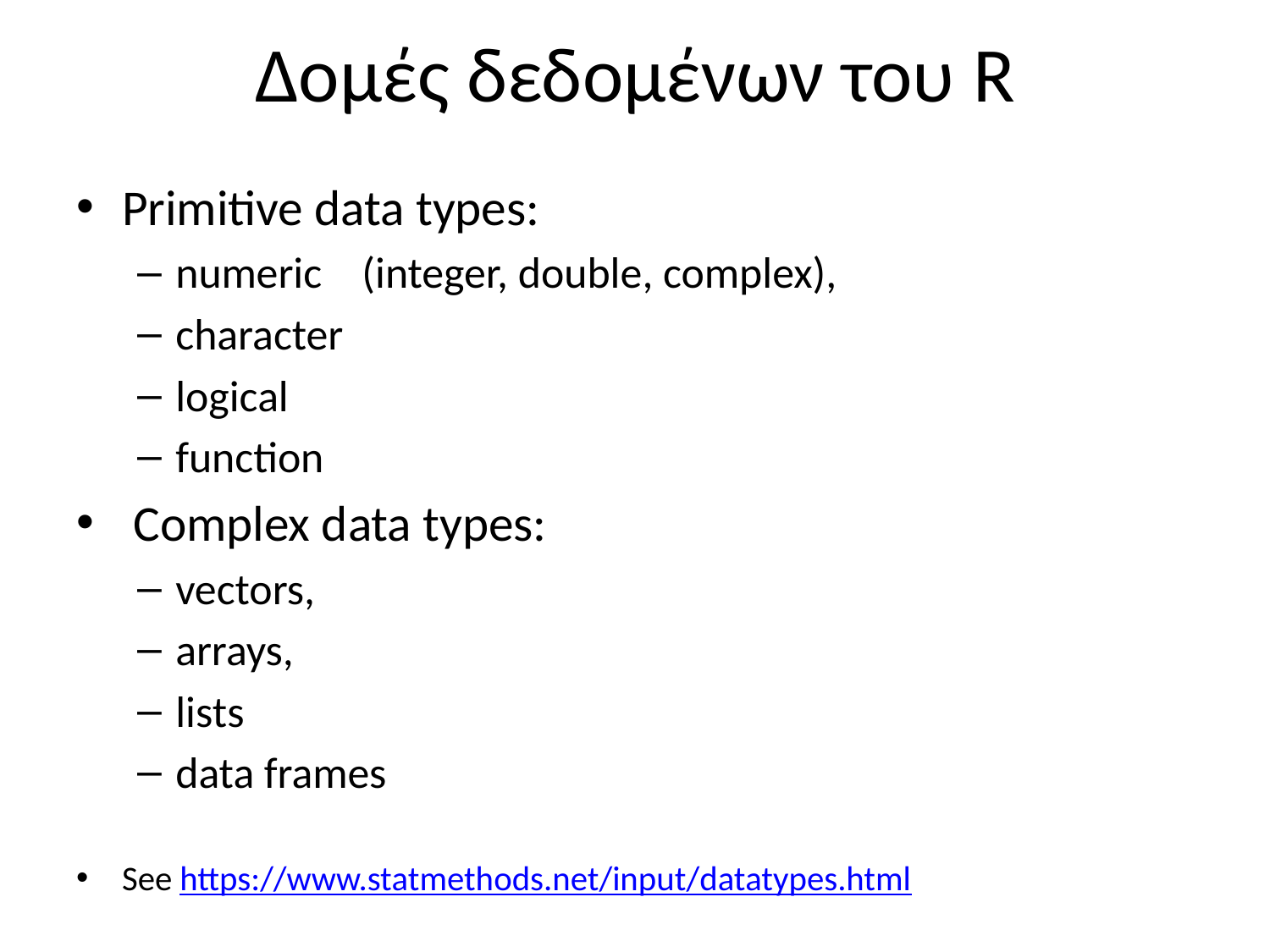

# Δομές δεδομένων του R
Primitive data types:
numeric    (integer, double, complex),
character
logical
function
 Complex data types:
vectors,
arrays,
lists
data frames
See https://www.statmethods.net/input/datatypes.html